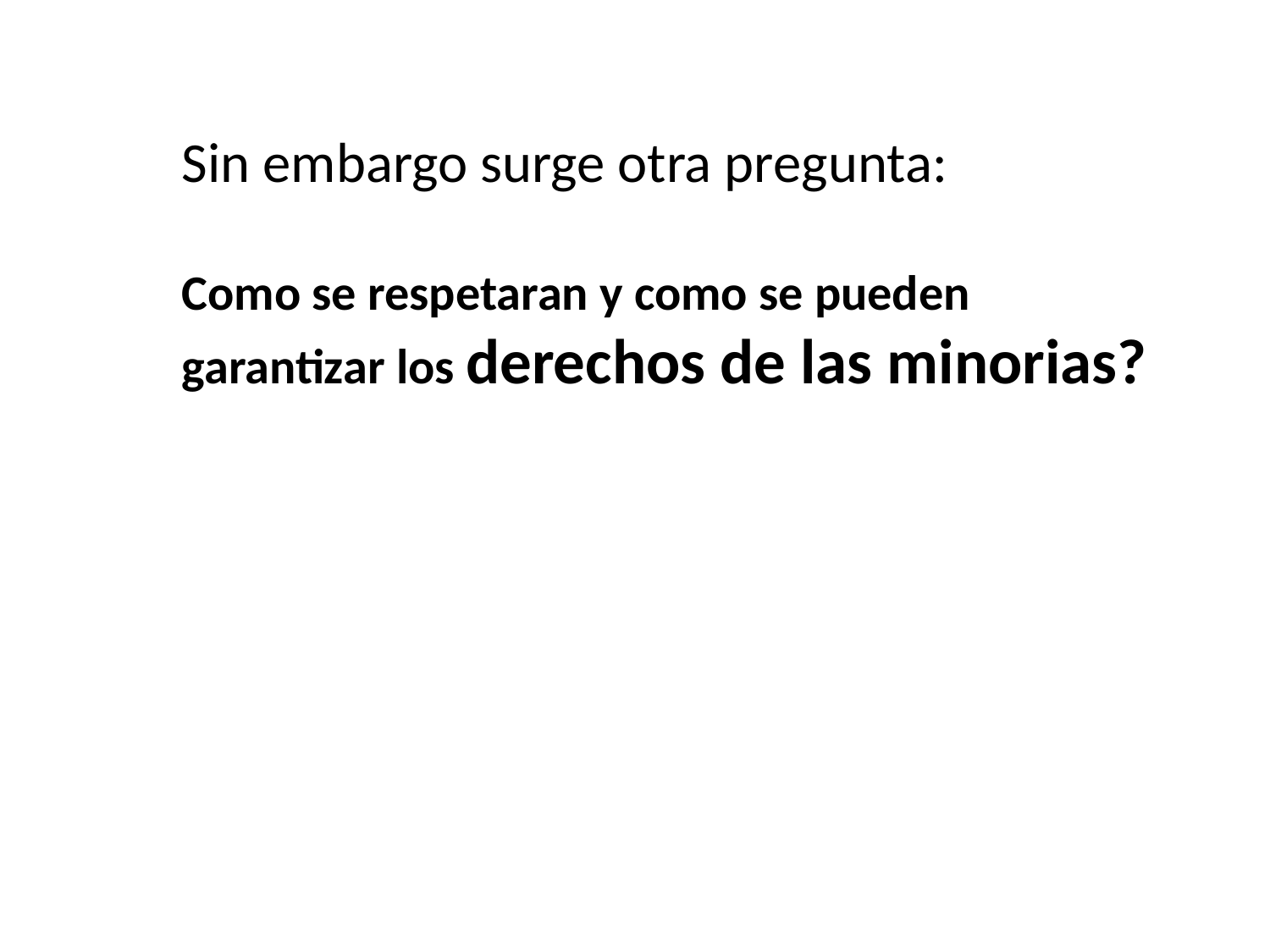

Sin embargo surge otra pregunta:

Como se respetaran y como se pueden garantizar los derechos de las minorias?